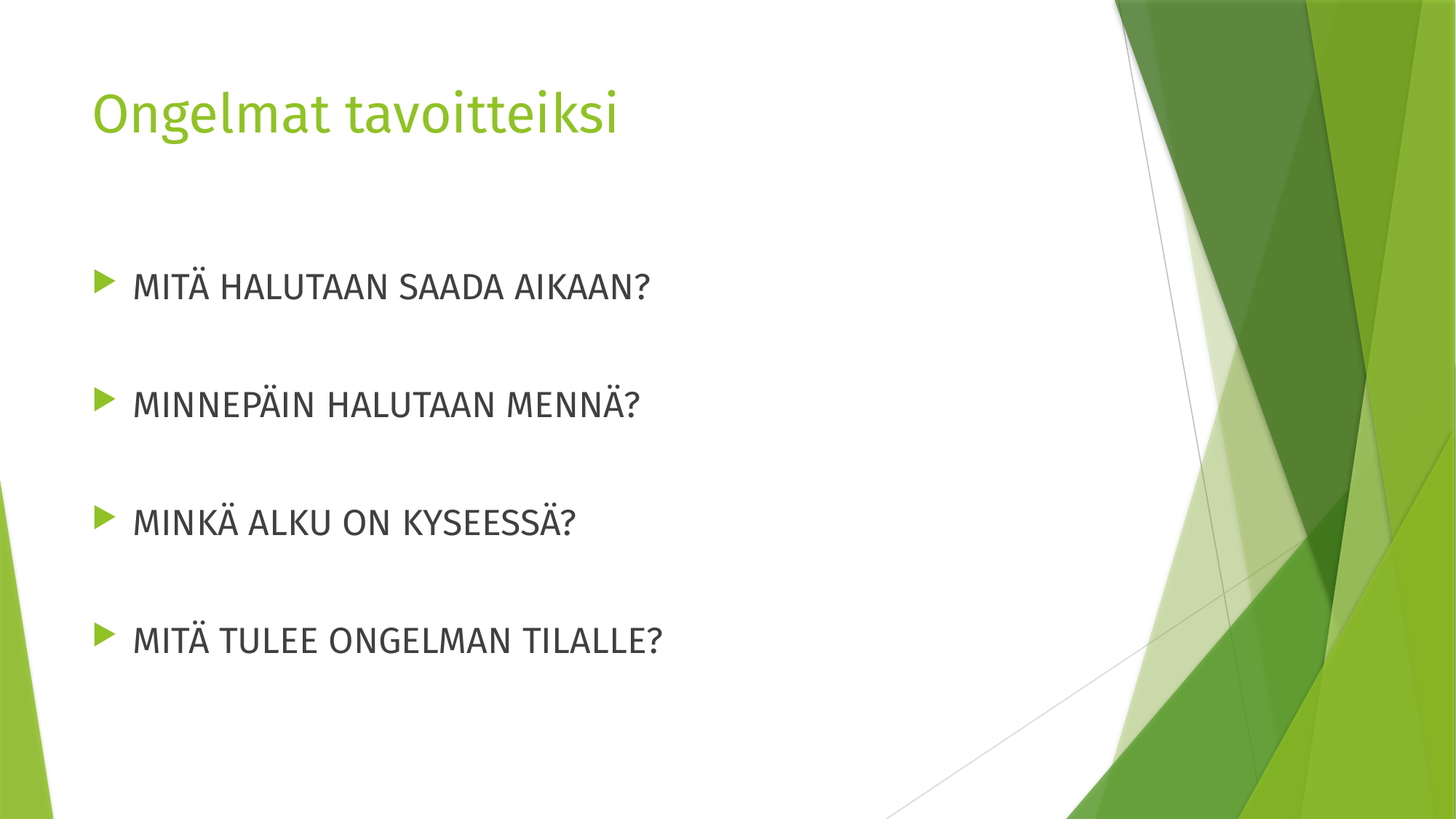

# Ongelmat tavoitteiksi
MITÄ HALUTAAN SAADA AIKAAN?

MINNEPÄIN HALUTAAN MENNÄ?

MINKÄ ALKU ON KYSEESSÄ?

MITÄ TULEE ONGELMAN TILALLE?